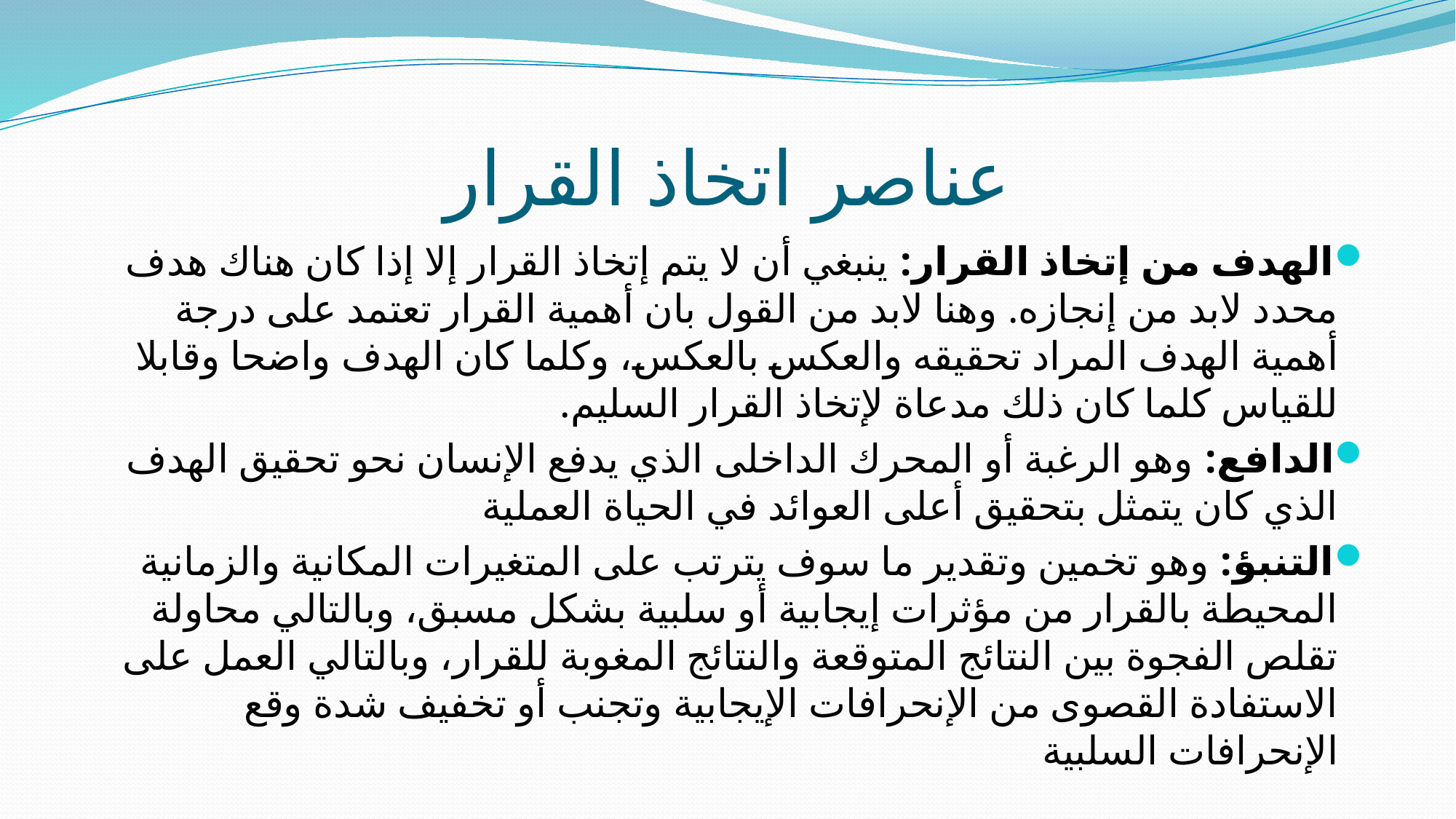

# عناصر اتخاذ القرار
الهدف من إتخاذ القرار: ينبغي أن لا يتم إتخاذ القرار إلا إذا كان هناك هدف محدد لابد من إنجازه. وهنا لابد من القول بان أهمية القرار تعتمد على درجة أهمية الهدف المراد تحقيقه والعكس بالعكس، وكلما كان الهدف واضحا وقابلا للقياس كلما كان ذلك مدعاة لإتخاذ القرار السليم.
الدافع: وهو الرغبة أو المحرك الداخلى الذي يدفع الإنسان نحو تحقيق الهدف الذي كان يتمثل بتحقيق أعلى العوائد في الحياة العملية
التنبؤ: وهو تخمين وتقدير ما سوف يترتب على المتغيرات المكانية والزمانية المحيطة بالقرار من مؤثرات إيجابية أو سلبية بشكل مسبق، وبالتالي محاولة تقلص الفجوة بين النتائج المتوقعة والنتائج المغوبة للقرار، وبالتالي العمل على الاستفادة القصوى من الإنحرافات الإيجابية وتجنب أو تخفيف شدة وقع الإنحرافات السلبية